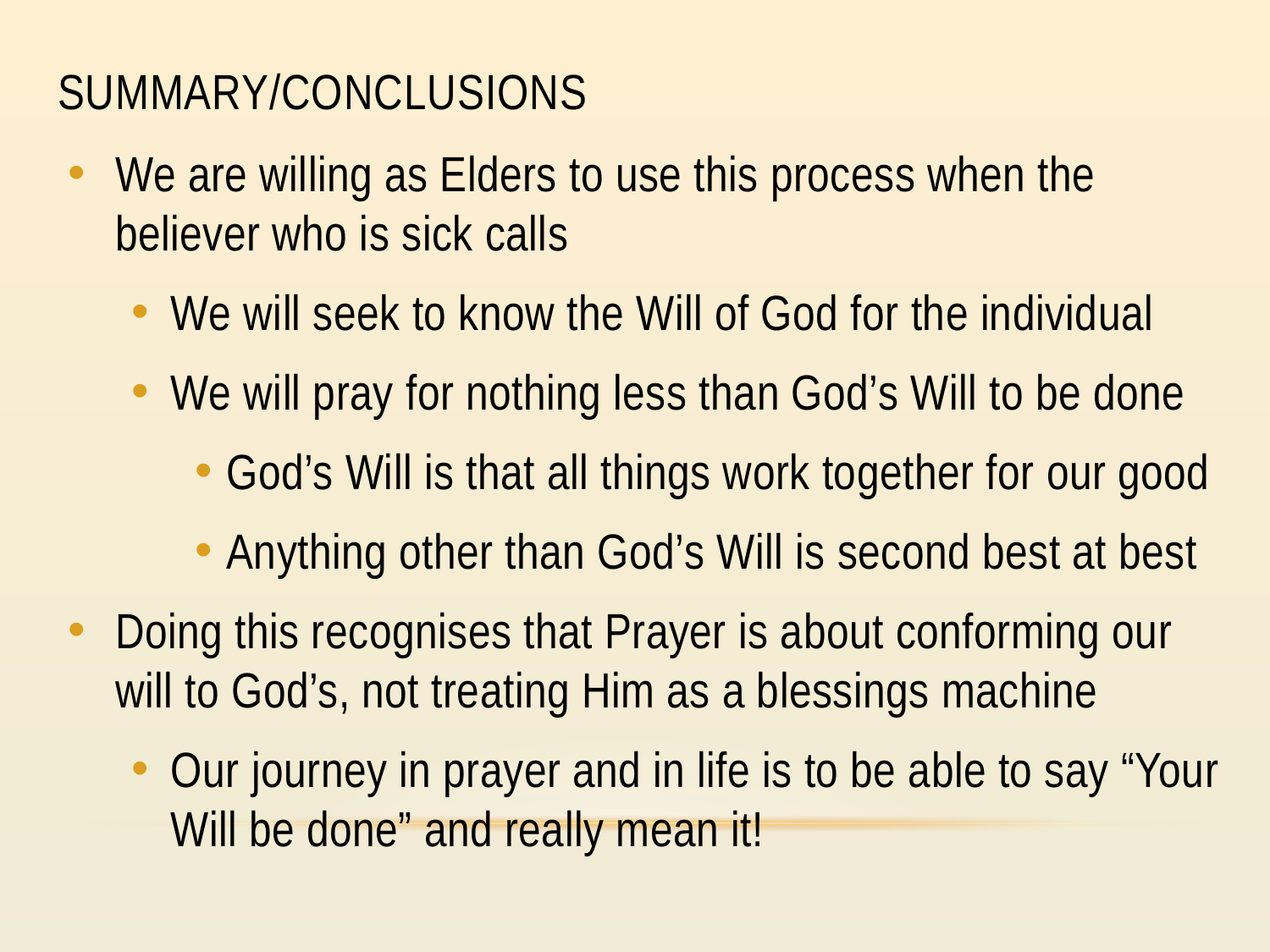

# Summary/conclusions
We are willing as Elders to use this process when the believer who is sick calls
We will seek to know the Will of God for the individual
We will pray for nothing less than God’s Will to be done
God’s Will is that all things work together for our good
Anything other than God’s Will is second best at best
Doing this recognises that Prayer is about conforming our will to God’s, not treating Him as a blessings machine
Our journey in prayer and in life is to be able to say “Your Will be done” and really mean it!